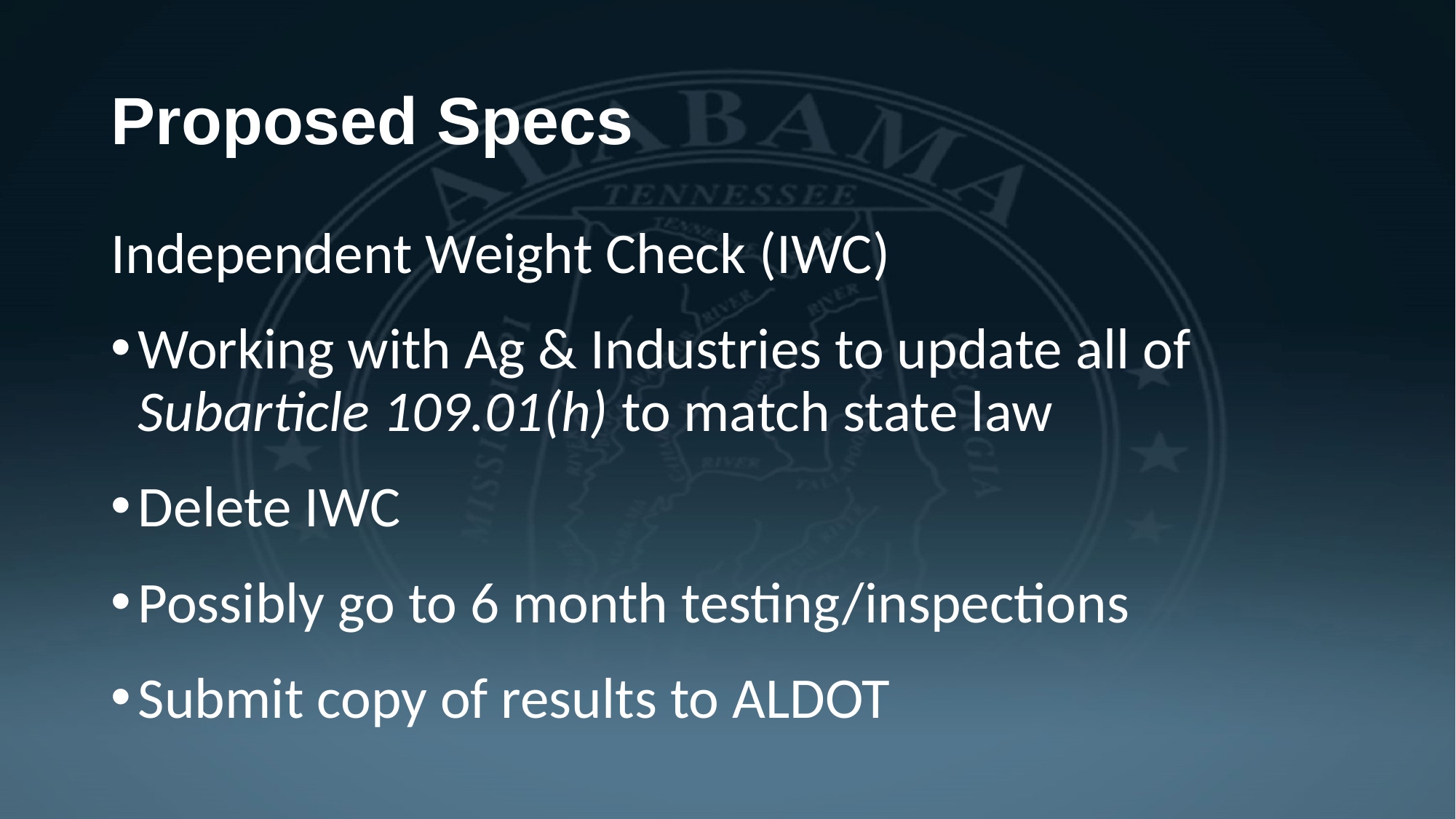

# Proposed Specs
Independent Weight Check (IWC)
Working with Ag & Industries to update all of Subarticle 109.01(h) to match state law
Delete IWC
Possibly go to 6 month testing/inspections
Submit copy of results to ALDOT